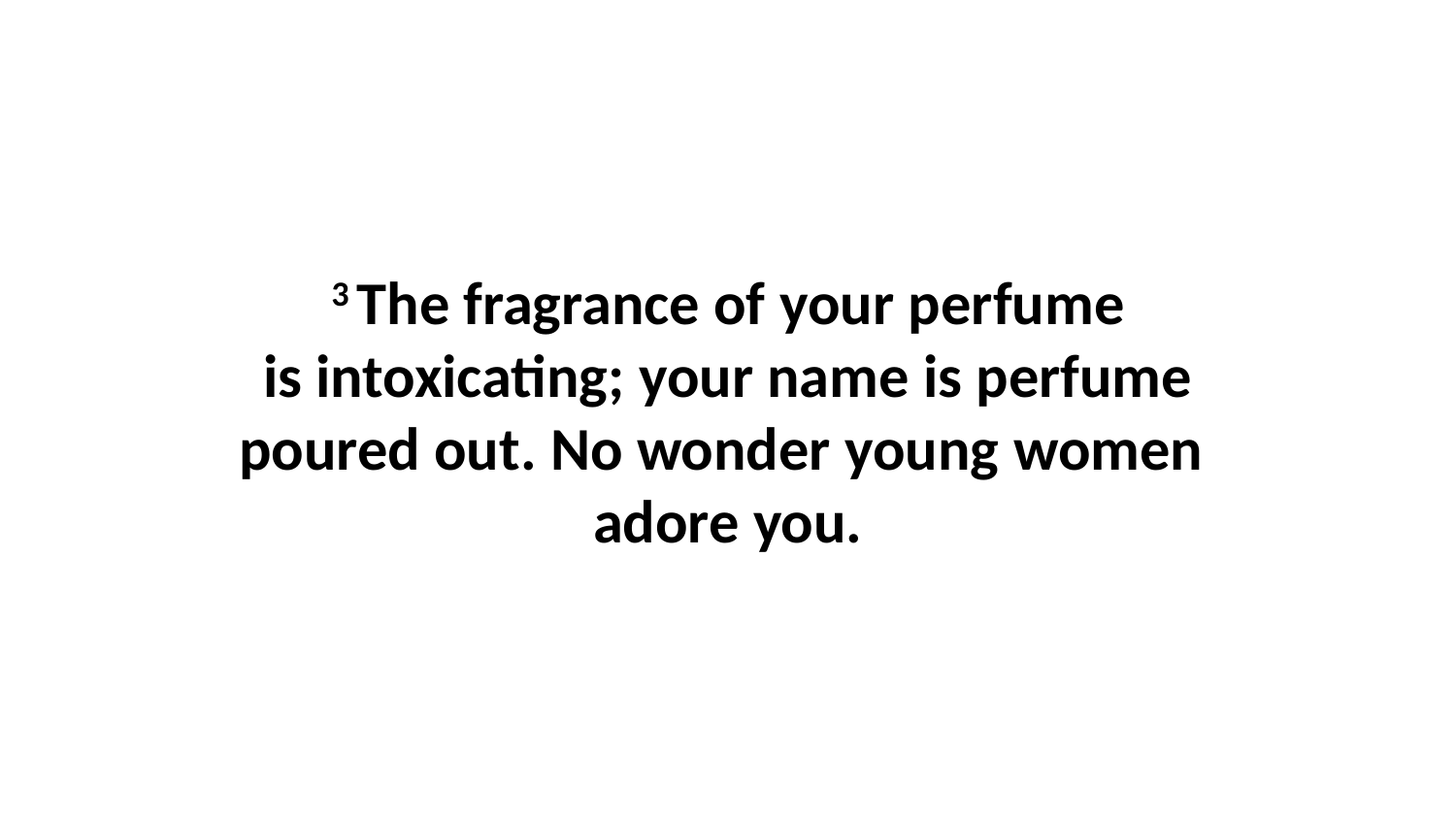

3 The fragrance of your perfume is intoxicating; your name is perfume poured out. No wonder young women  adore you.